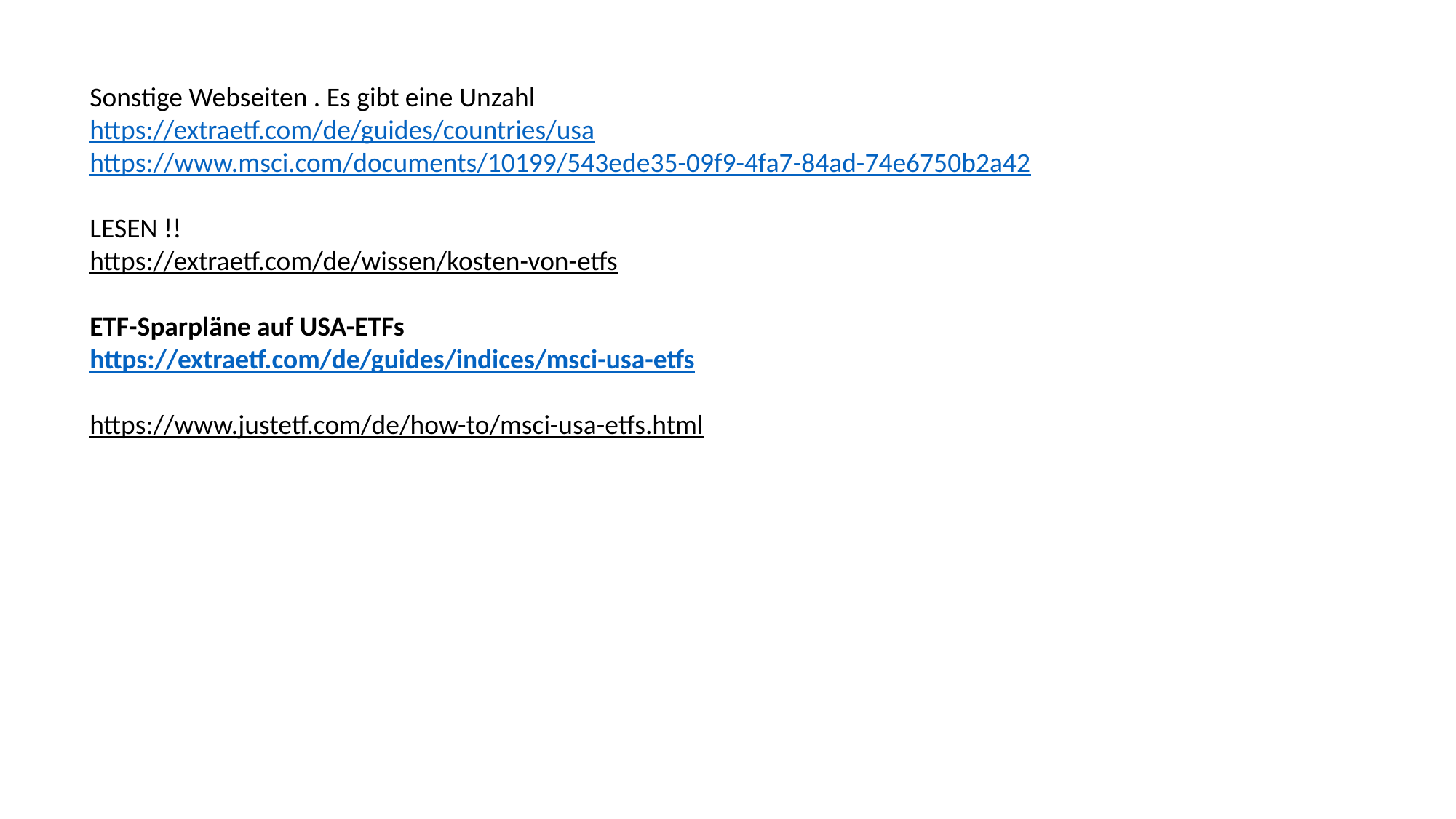

Sonstige Webseiten . Es gibt eine Unzahl
https://extraetf.com/de/guides/countries/usa
https://www.msci.com/documents/10199/543ede35-09f9-4fa7-84ad-74e6750b2a42

LESEN !!
https://extraetf.com/de/wissen/kosten-von-etfs
ETF-Sparpläne auf USA-ETFs
https://extraetf.com/de/guides/indices/msci-usa-etfs

https://www.justetf.com/de/how-to/msci-usa-etfs.html